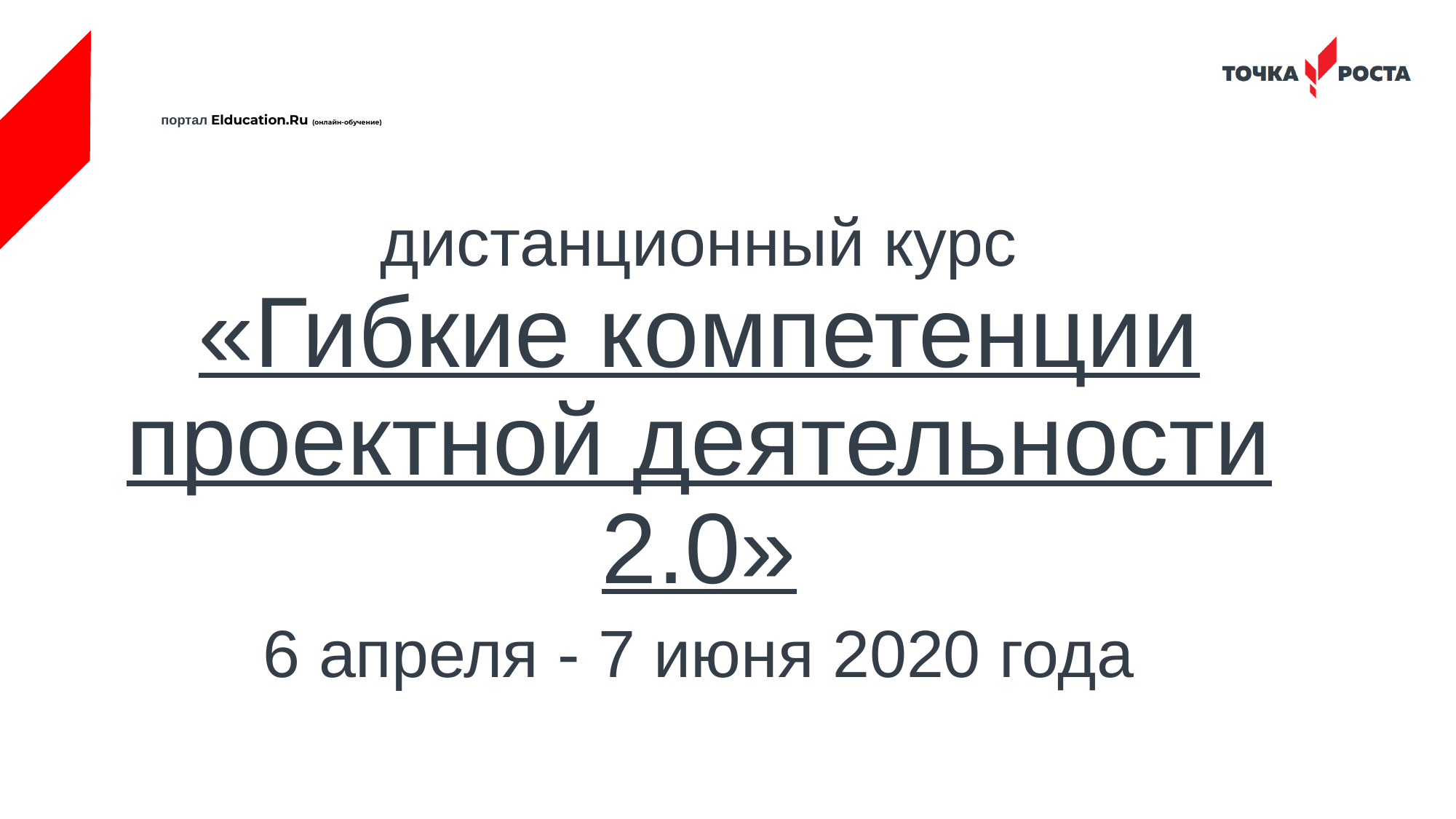

# портал Elducation.Ru (онлайн-обучение)
дистанционный курс
«Гибкие компетенции проектной деятельности 2.0»
6 апреля - 7 июня 2020 года